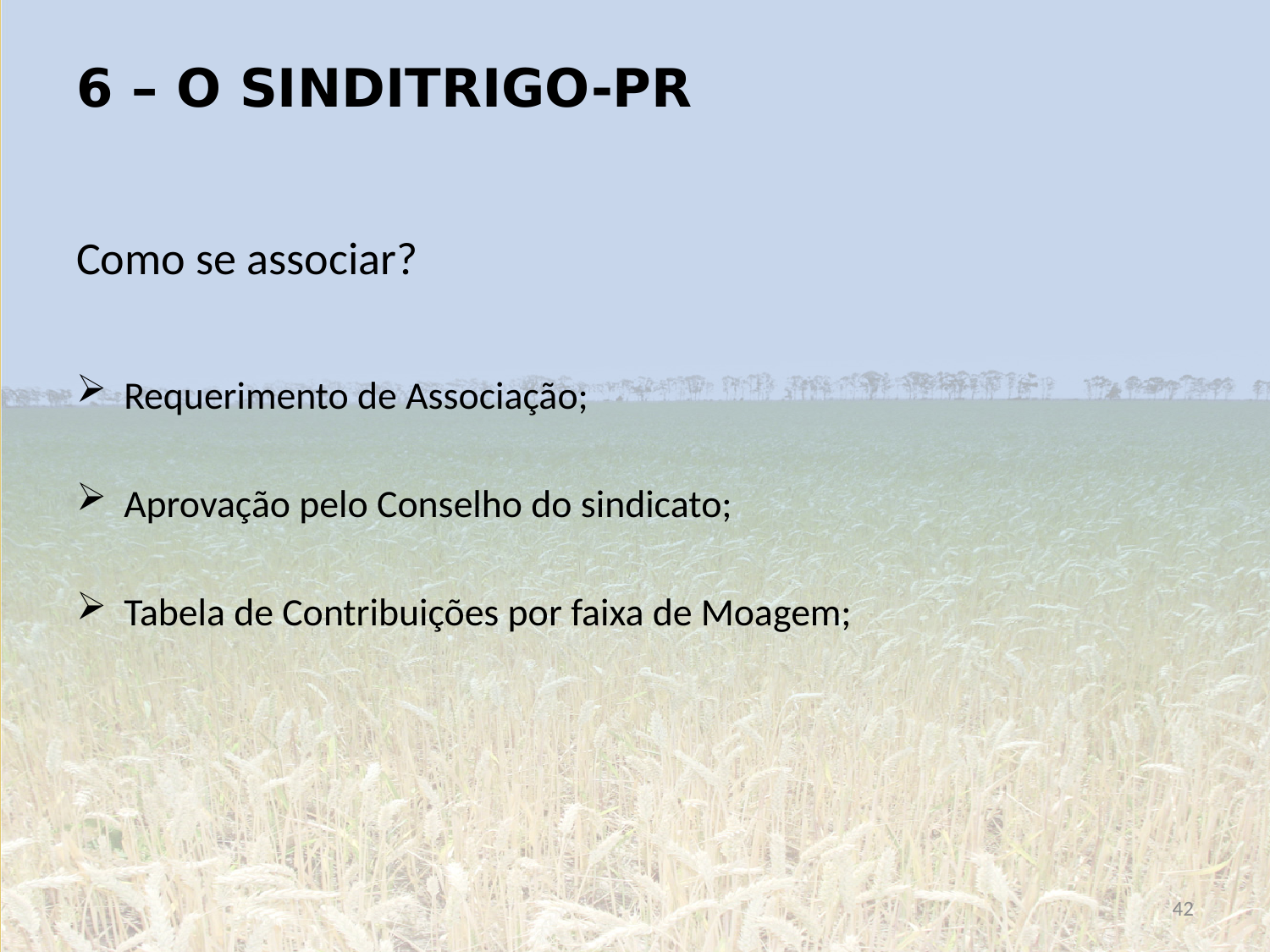

# 6 – O SINDITRIGO-PR
Como se associar?

Requerimento de Associação;

Aprovação pelo Conselho do sindicato;

Tabela de Contribuições por faixa de Moagem;
42